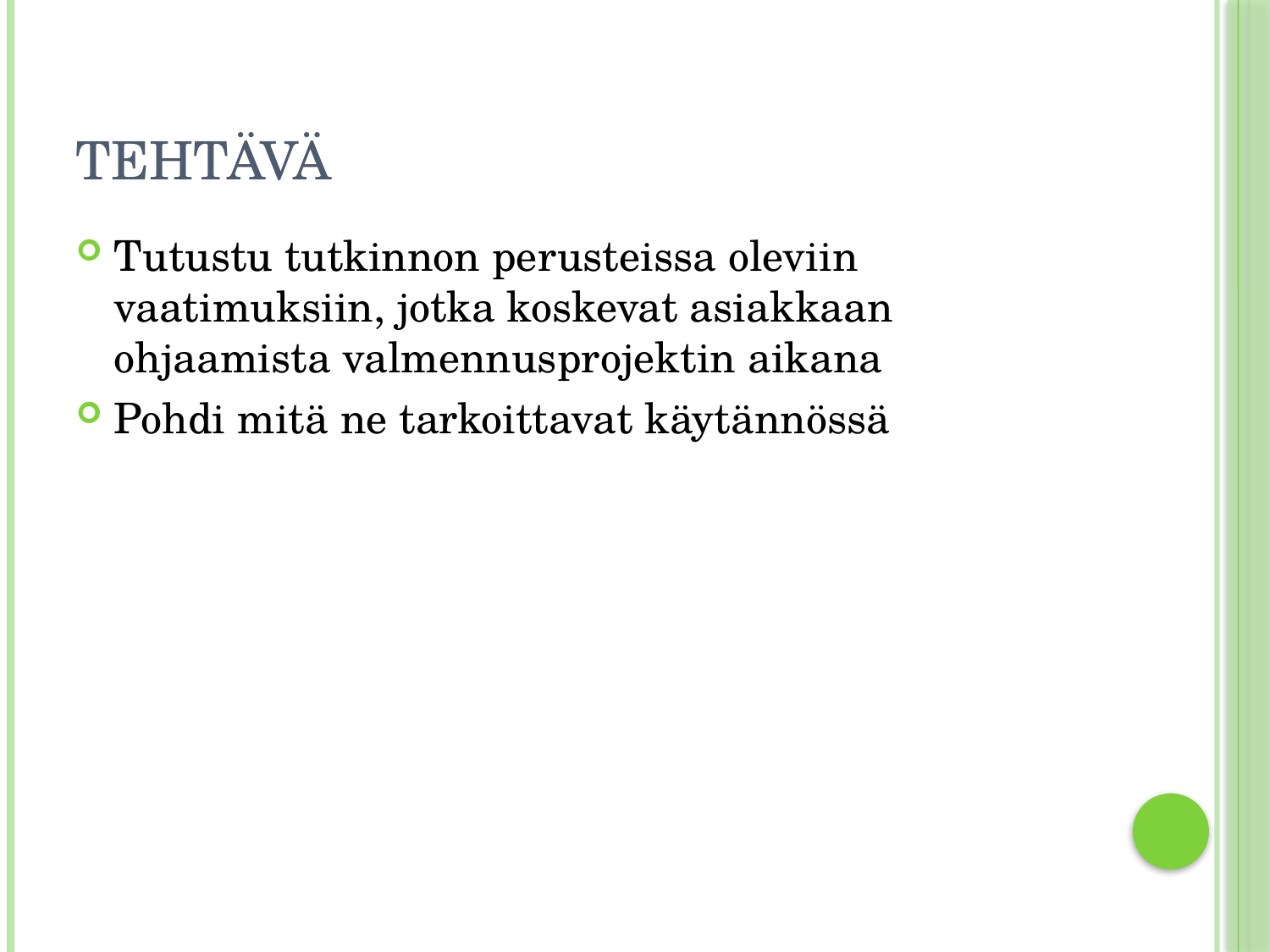

# Tehtävä
Tutustu tutkinnon perusteissa oleviin vaatimuksiin, jotka koskevat asiakkaan ohjaamista valmennusprojektin aikana
Pohdi mitä ne tarkoittavat käytännössä